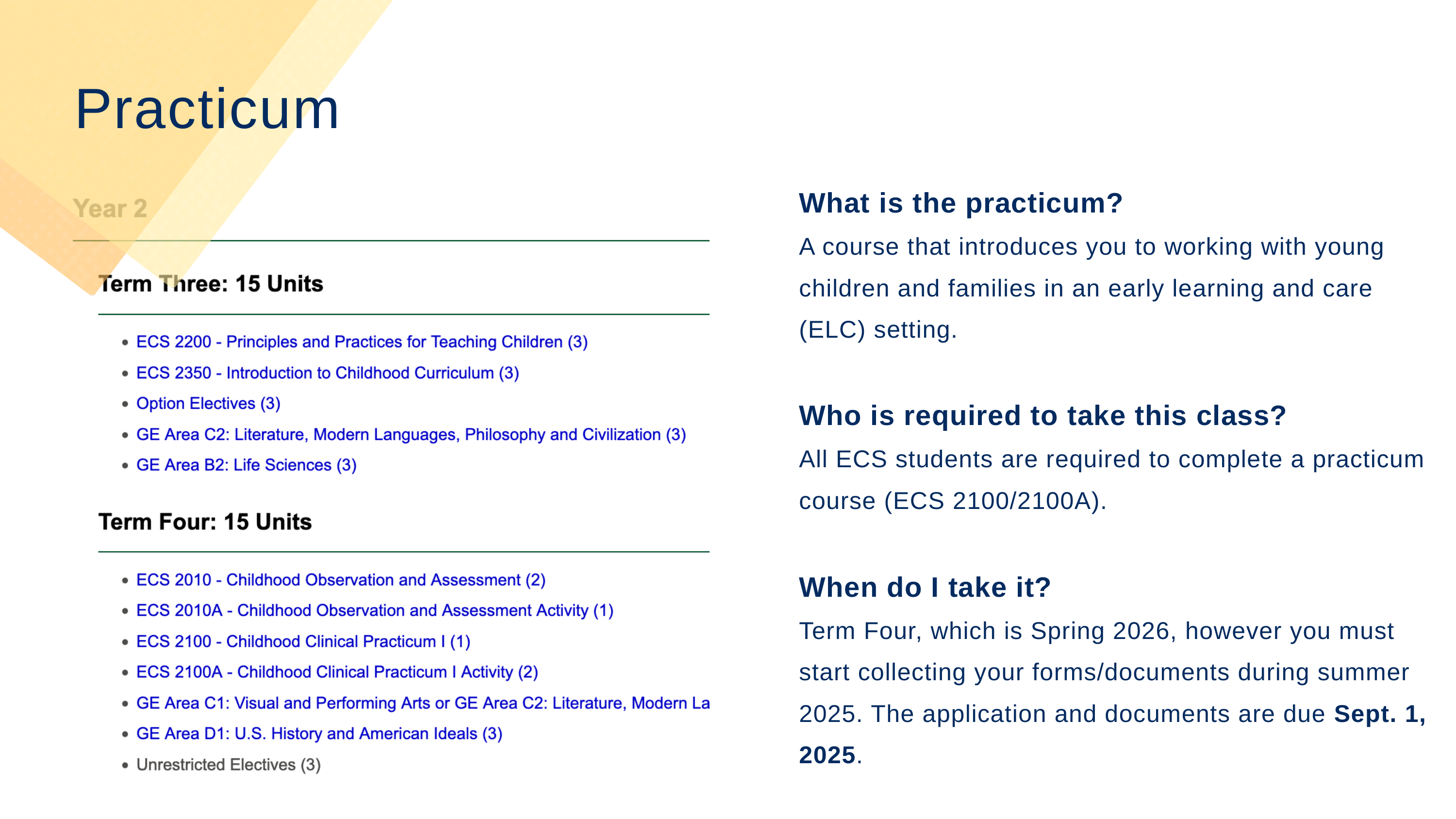

Practicum
What is the practicum?
A course that introduces you to working with young children and families in an early learning and care (ELC) setting.

Who is required to take this class?
All ECS students are required to complete a practicum course (ECS 2100/2100A).
When do I take it?
Term Four, which is Spring 2026, however you must start collecting your forms/documents during summer 2025. The application and documents are due Sept. 1, 2025.